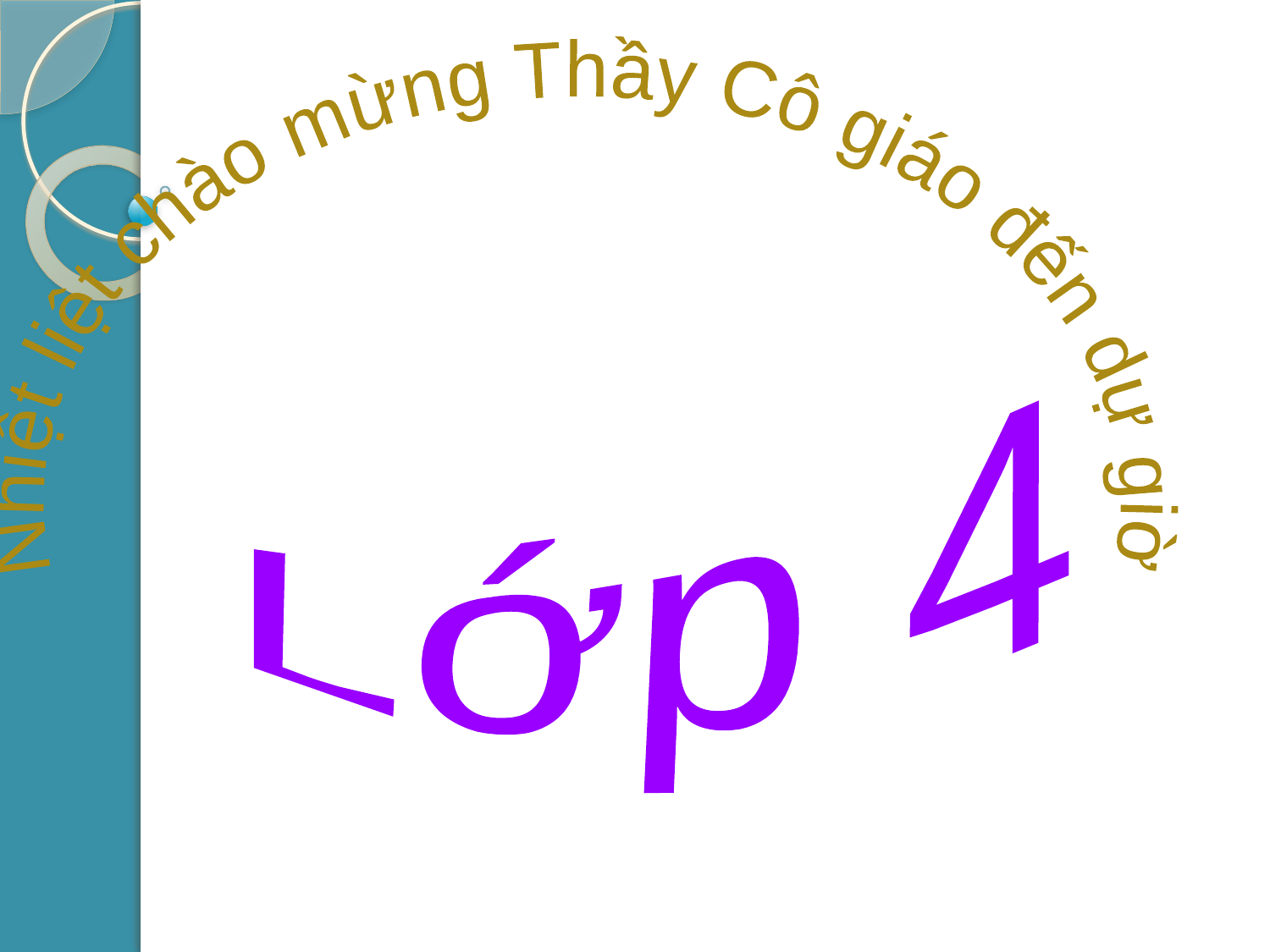

Nhiệt liệt chào mừng Thầy Cô giáo đến dự giờ
Lớp 4